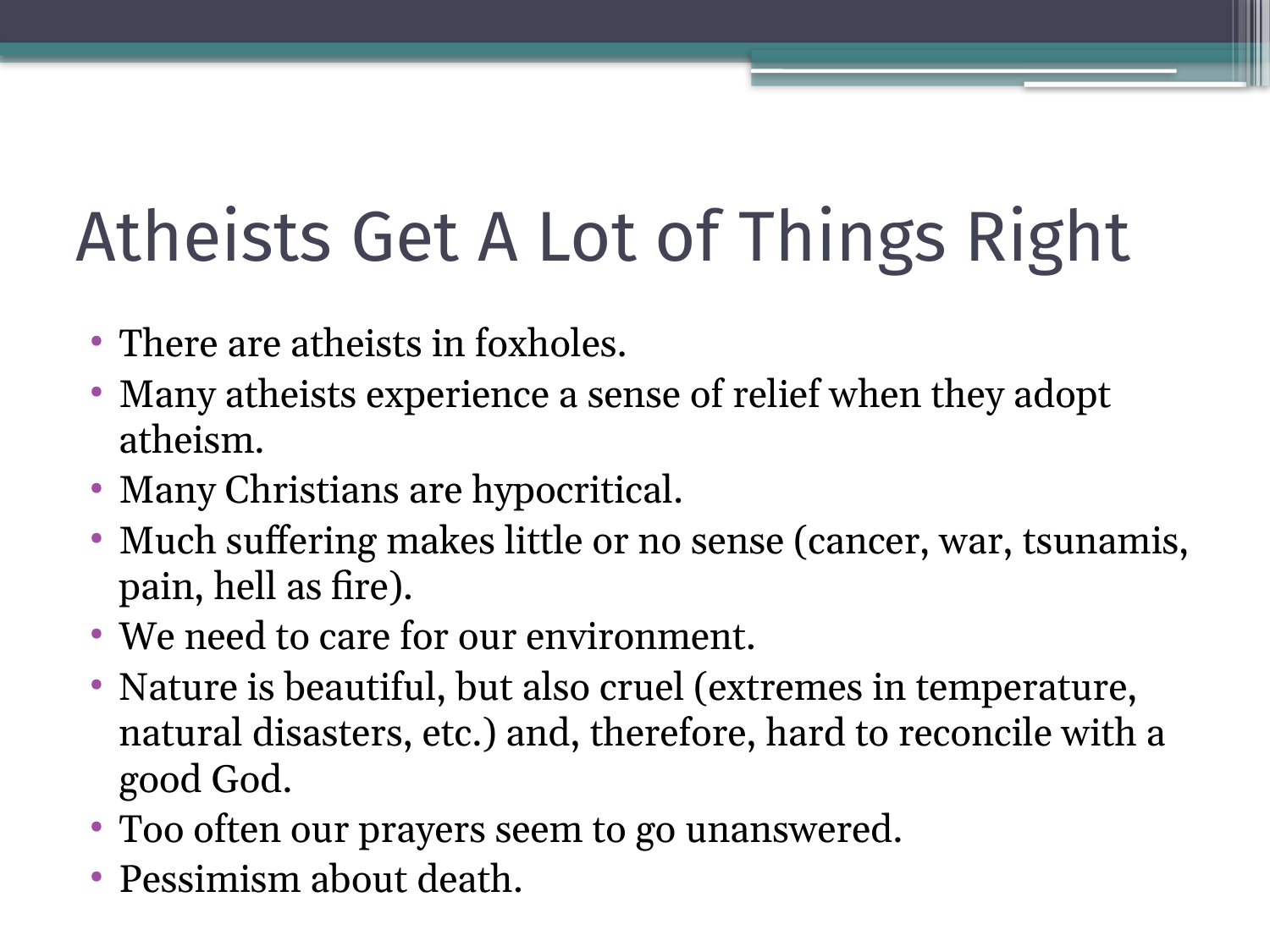

# Atheists Get A Lot of Things Right
There are atheists in foxholes.
Many atheists experience a sense of relief when they adopt atheism.
Many Christians are hypocritical.
Much suffering makes little or no sense (cancer, war, tsunamis, pain, hell as fire).
We need to care for our environment.
Nature is beautiful, but also cruel (extremes in temperature, natural disasters, etc.) and, therefore, hard to reconcile with a good God.
Too often our prayers seem to go unanswered.
Pessimism about death.